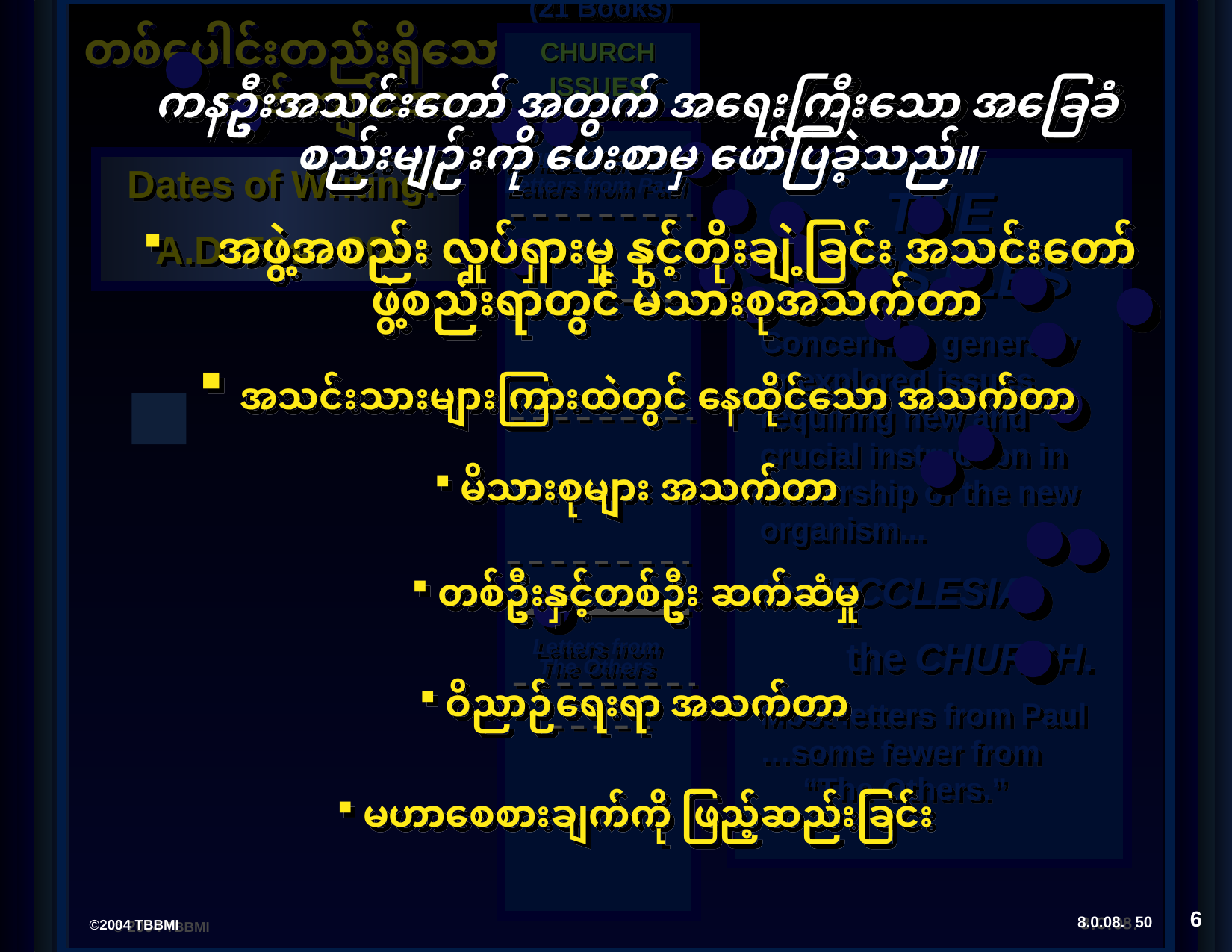

(21 Books)

CHURCH
ISSUES

Letters from
The Others

THE EPISTLES: Letters from Paul

Letters from
The Others

Dates of Writing:
A.D. 50s - 90s

THE EPISTLES
Concerning generally unexplored issues requiring new and crucial instruction in leadership of the new organism...
the ECCLESIA,
        the CHURCH.
Most letters from Paul …some fewer from               “The Others.”

ကနဦးအသင်းတော် အတွက် အရေးကြီးသော အခြေခံစည်းမျဉ်းကို ပေးစာမှ ဖော်ပြခဲ့သည်။

အဖွဲ့အစည်း လှုပ်ရှားမှု နှင့်တိုးချဲ့ခြင်း အသင်းတော်ဖွဲ့စည်းရာတွင် မိသားစုအသက်တာ

 အသင်းသားများကြားထဲတွင် နေထိုင်သော အသက်တာ

မိသားစုများ အသက်တာ

တစ်ဦးနှင့်တစ်ဦး ဆက်ဆံမှု

ဝိညာဉ်ရေးရာ အသက်တာ
မဟာစေစားချက်ကို ဖြည့်ဆည်းခြင်း
6
8.0.08.
50
©2004 TBBMI